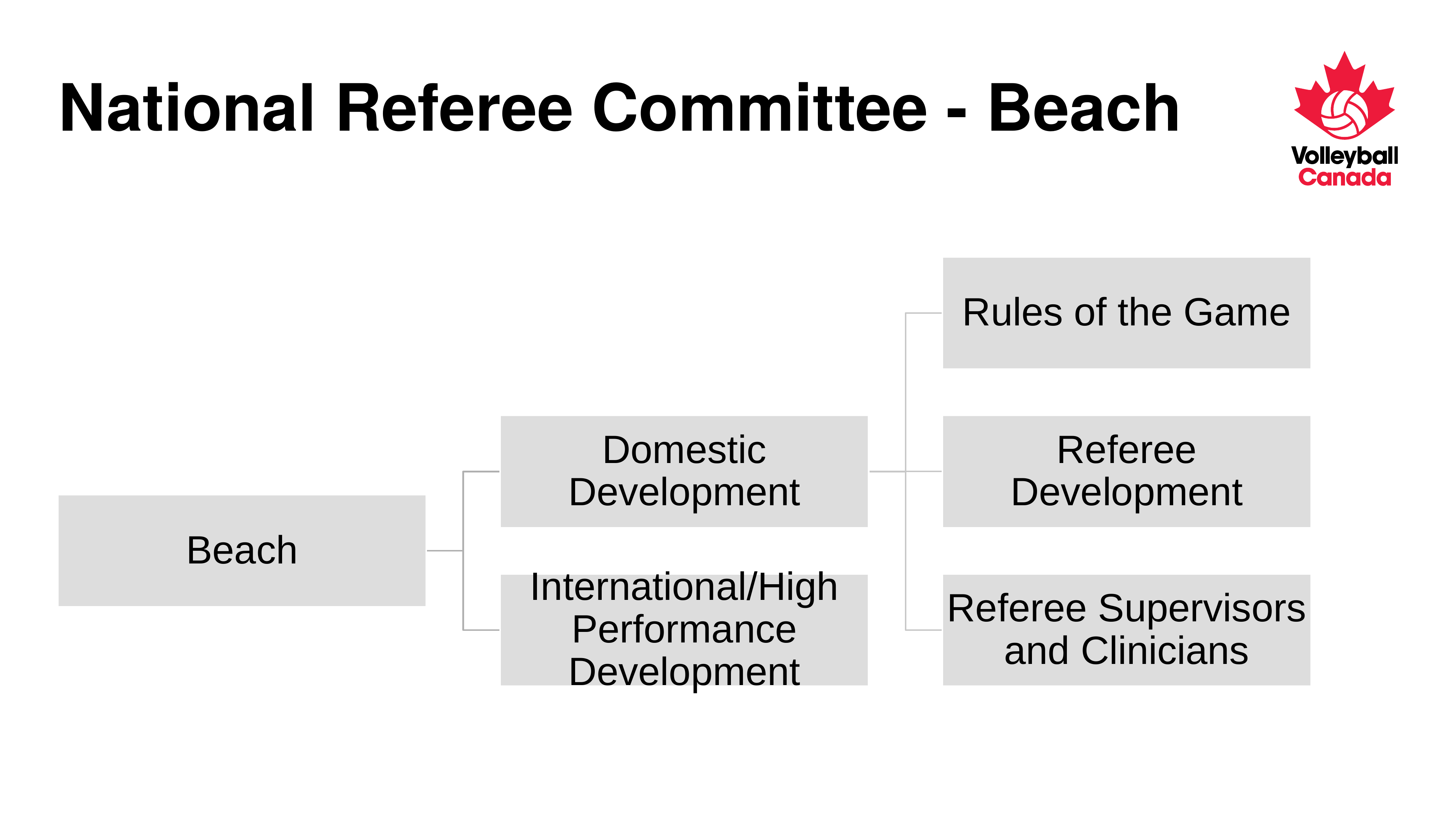

# National Referee Committee - Beach
Beach
Domestic Development
Rules of the Game
Referee Development
Referee Supervisors and Clinicians
International/High Performance Development